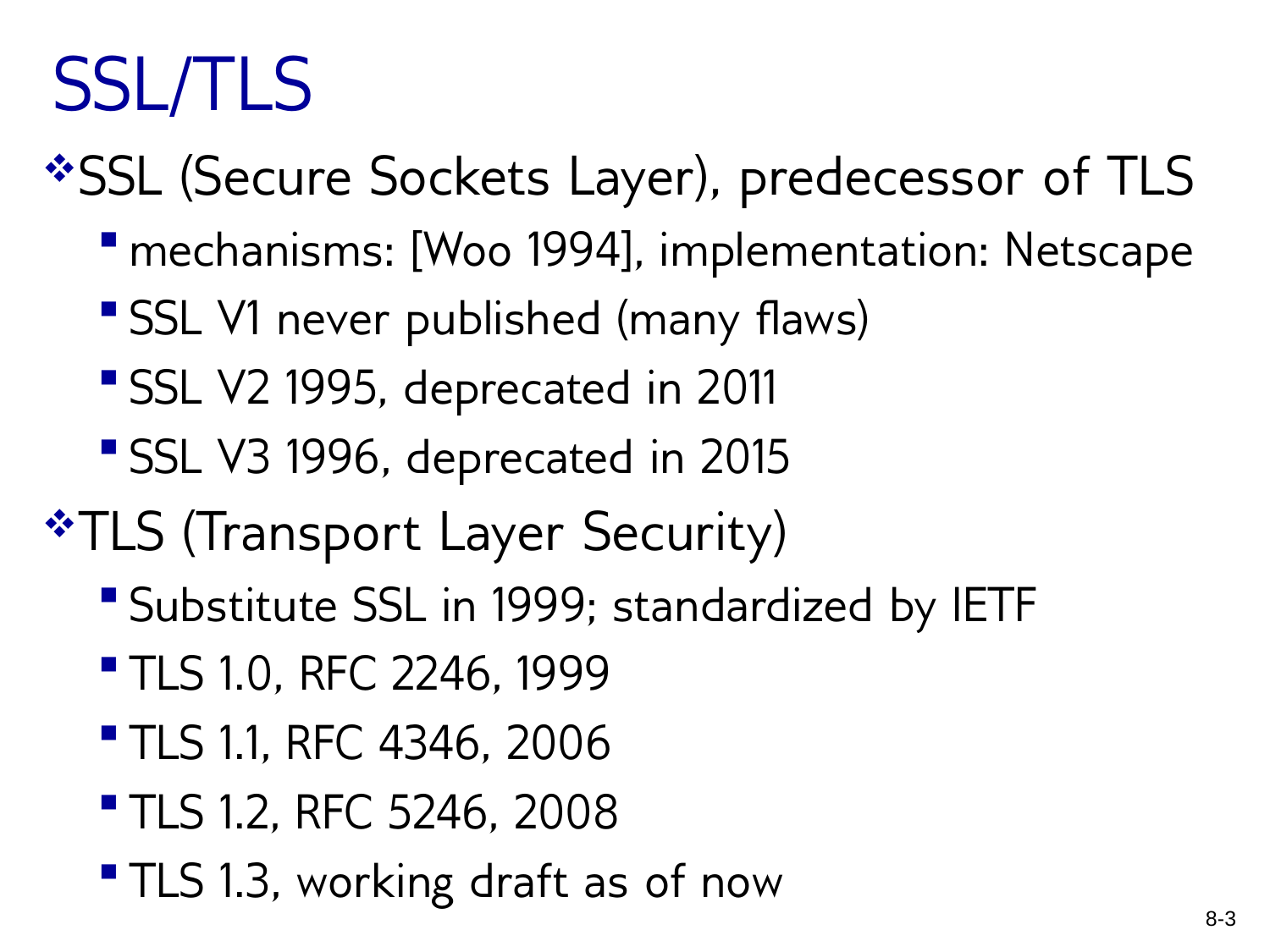

# SSL/TLS
SSL (Secure Sockets Layer), predecessor of TLS
mechanisms: [Woo 1994], implementation: Netscape
SSL V1 never published (many flaws)
SSL V2 1995, deprecated in 2011
SSL V3 1996, deprecated in 2015
TLS (Transport Layer Security)
Substitute SSL in 1999; standardized by IETF
TLS 1.0, RFC 2246, 1999
TLS 1.1, RFC 4346, 2006
TLS 1.2, RFC 5246, 2008
TLS 1.3, working draft as of now